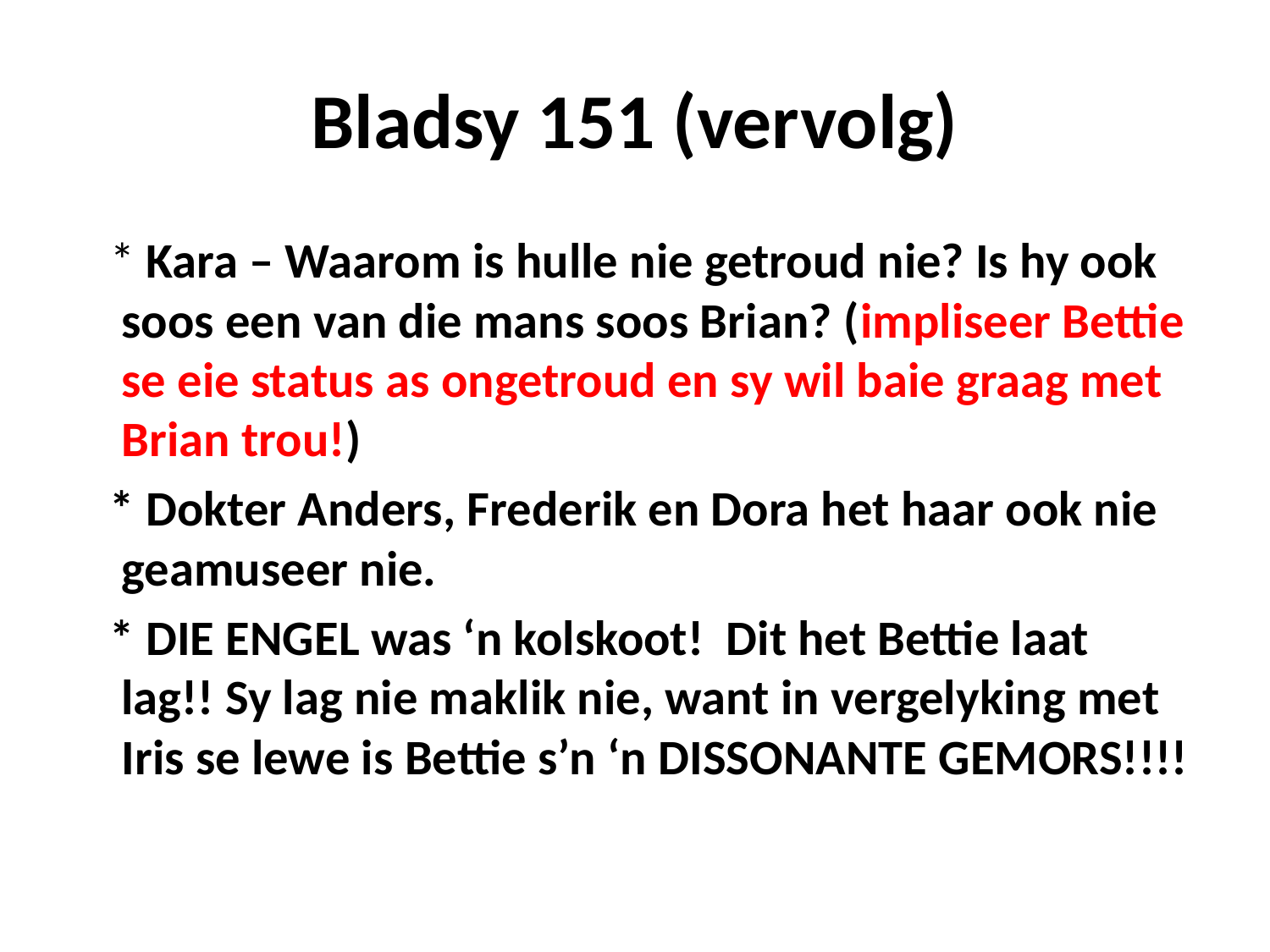

# Bladsy 151 (vervolg)
   * Kara – Waarom is hulle nie getroud nie? Is hy ook soos een van die mans soos Brian? (impliseer Bettie se eie status as ongetroud en sy wil baie graag met Brian trou!)
   * Dokter Anders, Frederik en Dora het haar ook nie geamuseer nie.
   * DIE ENGEL was ‘n kolskoot!  Dit het Bettie laat lag!! Sy lag nie maklik nie, want in vergelyking met Iris se lewe is Bettie s’n ‘n DISSONANTE GEMORS!!!!